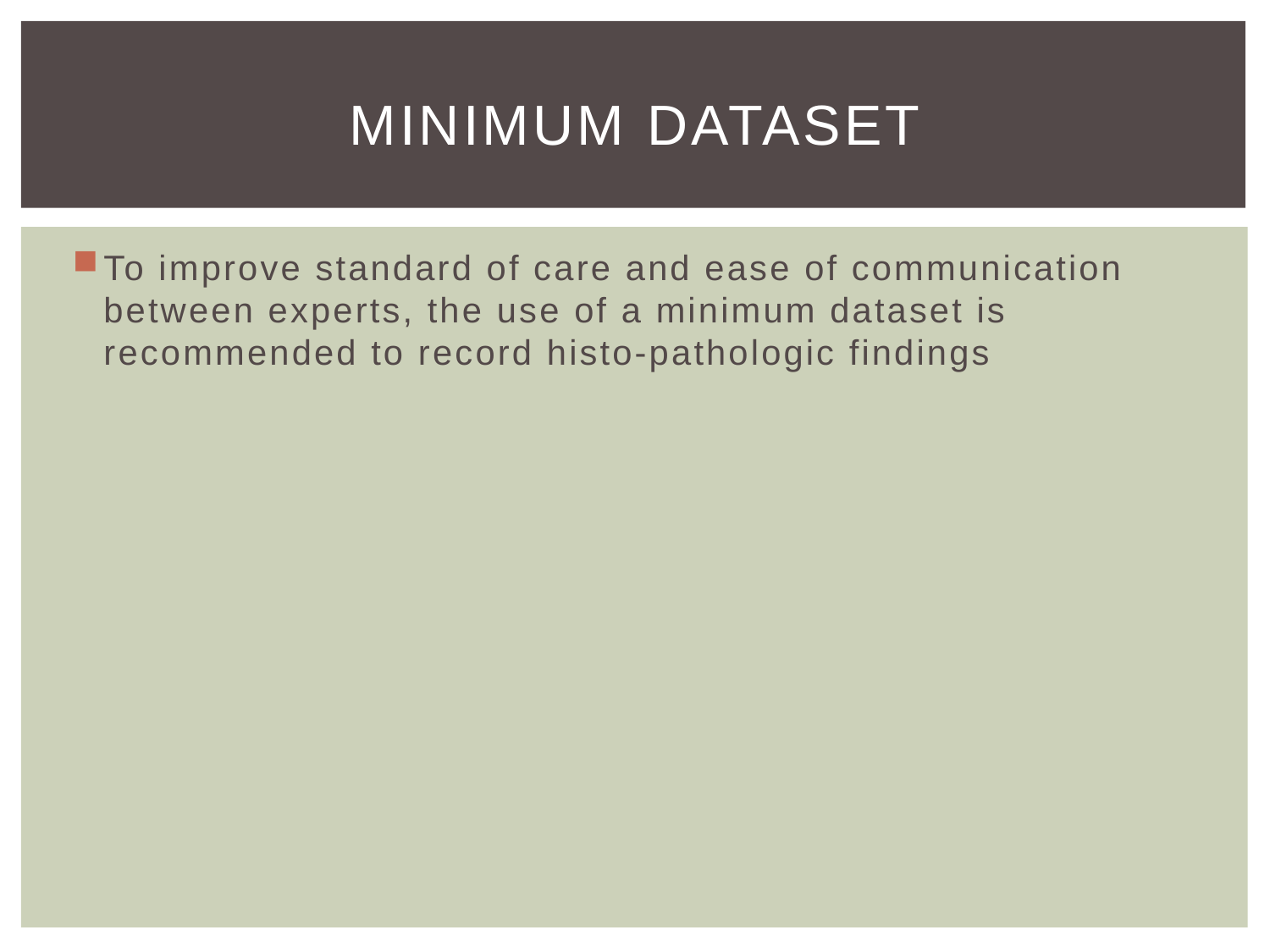

# Minimum Dataset
To improve standard of care and ease of communication between experts, the use of a minimum dataset is recommended to record histo-pathologic findings